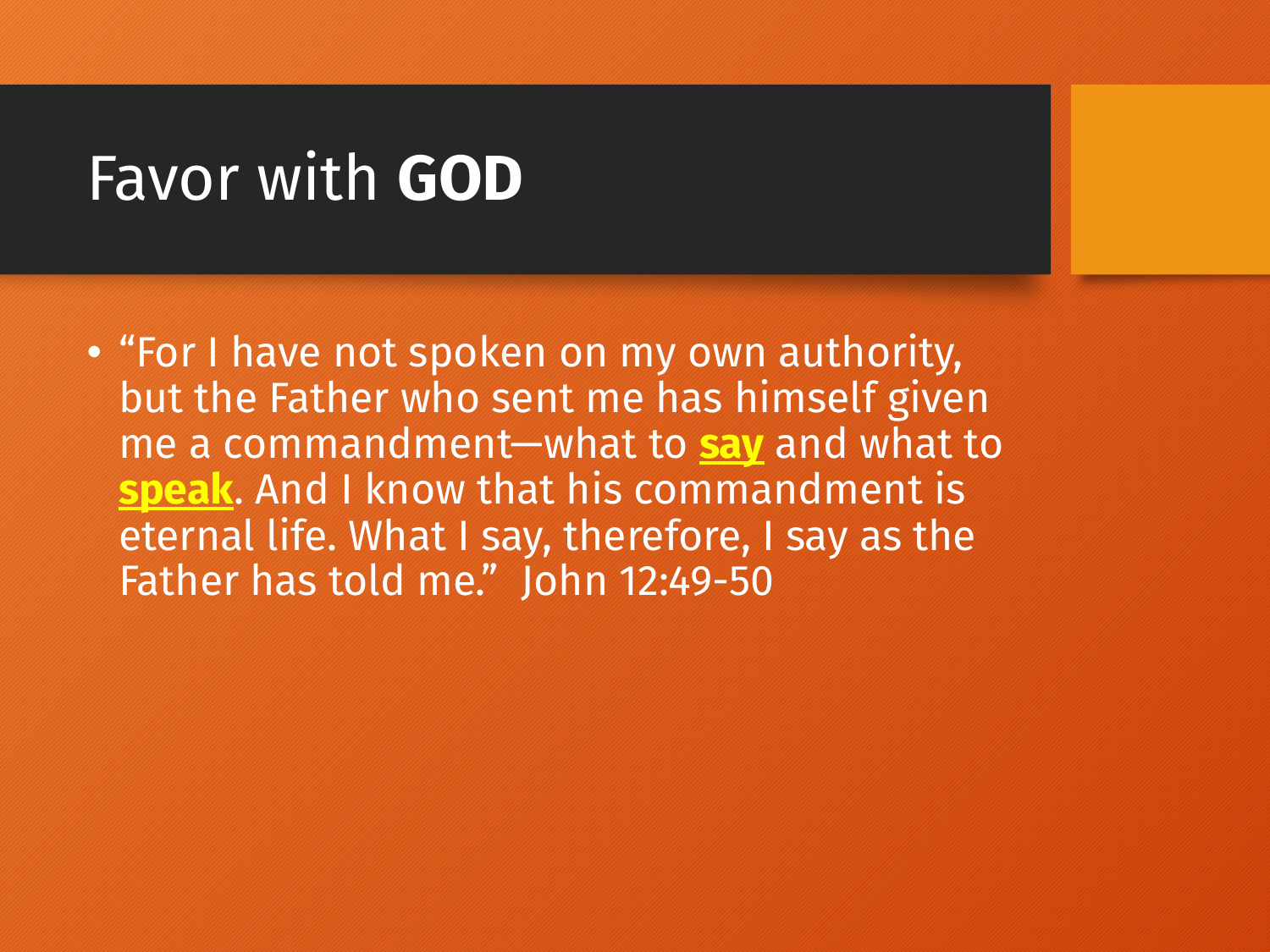

# Favor with GOD
“For I have not spoken on my own authority, but the Father who sent me has himself given me a commandment—what to say and what to speak. And I know that his commandment is eternal life. What I say, therefore, I say as the Father has told me.”  John 12:49-50